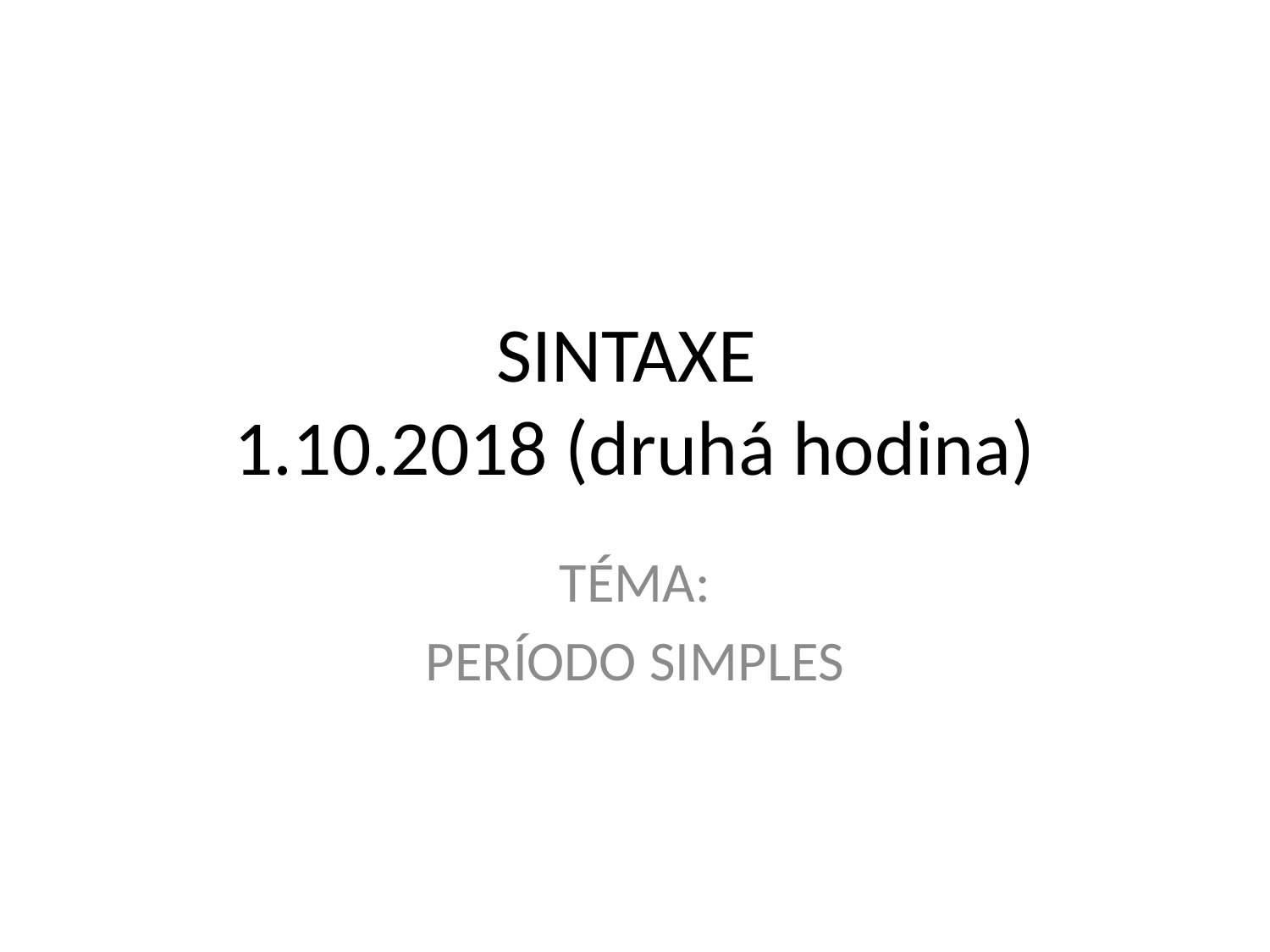

# SINTAXE 1.10.2018 (druhá hodina)
TÉMA:
PERÍODO SIMPLES